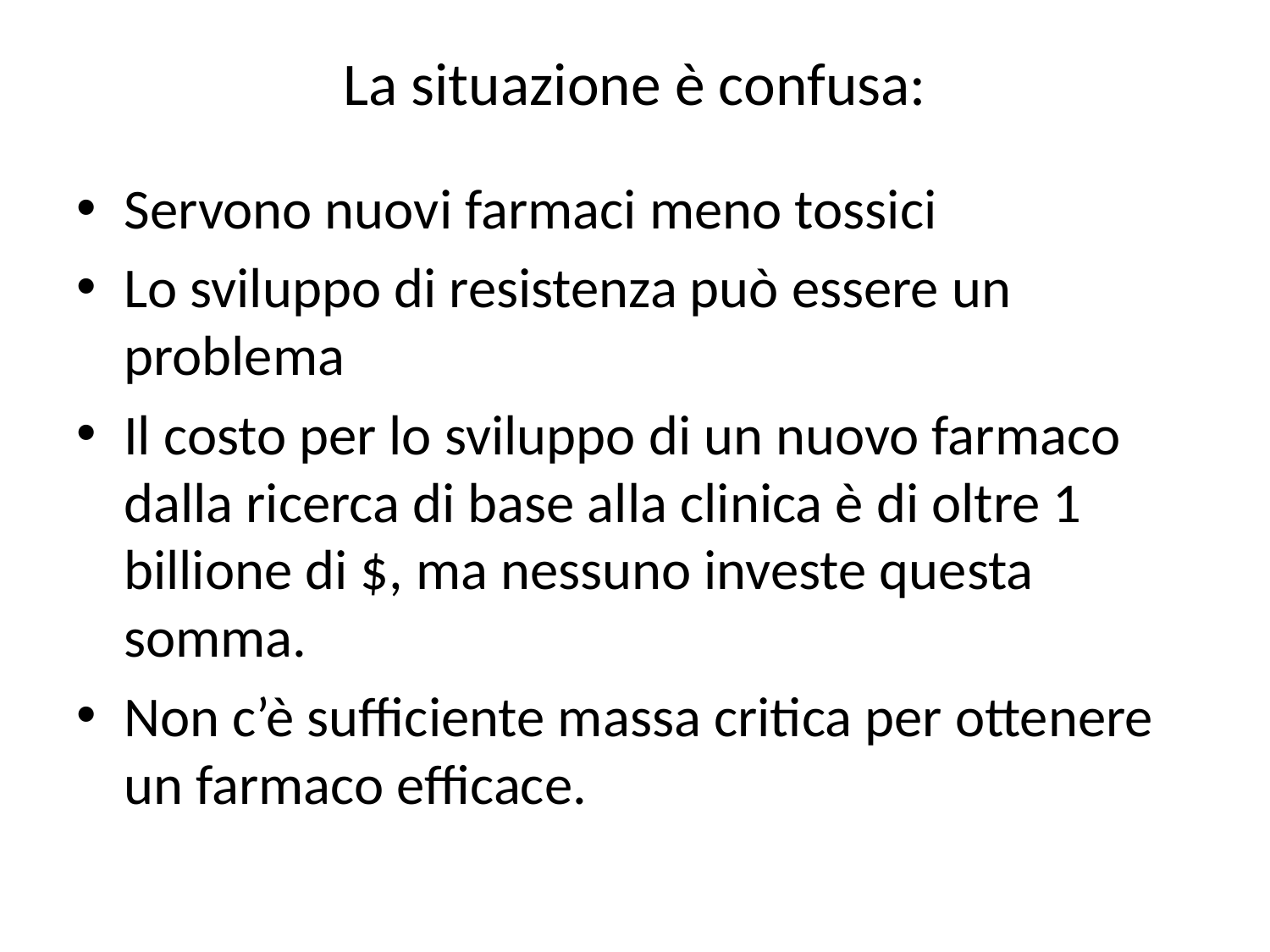

# La situazione è confusa:
Servono nuovi farmaci meno tossici
Lo sviluppo di resistenza può essere un problema
Il costo per lo sviluppo di un nuovo farmaco dalla ricerca di base alla clinica è di oltre 1 billione di $, ma nessuno investe questa somma.
Non c’è sufficiente massa critica per ottenere un farmaco efficace.